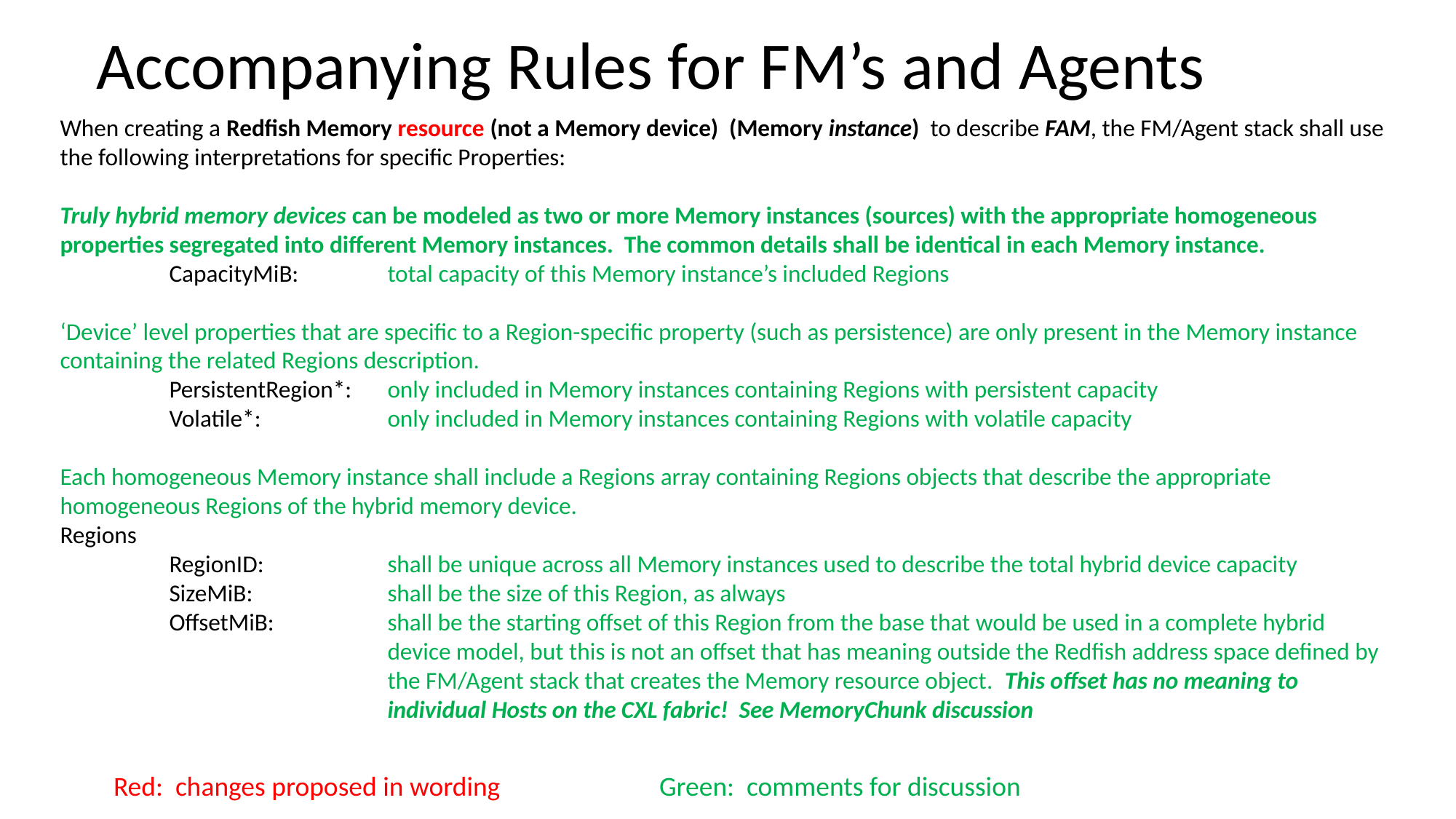

# Accompanying Rules for FM’s and Agents
When creating a Redfish Memory resource (not a Memory device)  (Memory instance)  to describe FAM, the FM/Agent stack shall use the following interpretations for specific Properties:

Truly hybrid memory devices can be modeled as two or more Memory instances (sources) with the appropriate homogeneous properties segregated into different Memory instances.  The common details shall be identical in each Memory instance.
	CapacityMiB: 	total capacity of this Memory instance’s included Regions

‘Device’ level properties that are specific to a Region-specific property (such as persistence) are only present in the Memory instance containing the related Regions description.
	PersistentRegion*:	only included in Memory instances containing Regions with persistent capacity
	Volatile*:		only included in Memory instances containing Regions with volatile capacity

Each homogeneous Memory instance shall include a Regions array containing Regions objects that describe the appropriate homogeneous Regions of the hybrid memory device.
Regions
	RegionID:		shall be unique across all Memory instances used to describe the total hybrid device capacity
	SizeMiB:		shall be the size of this Region, as always
	OffsetMiB:		shall be the starting offset of this Region from the base that would be used in a complete hybrid 				device model, but this is not an offset that has meaning outside the Redfish address space defined by 			the FM/Agent stack that creates the Memory resource object.  This offset has no meaning to 				individual Hosts on the CXL fabric!  See MemoryChunk discussion
Red:  changes proposed in wording		Green:  comments for discussion